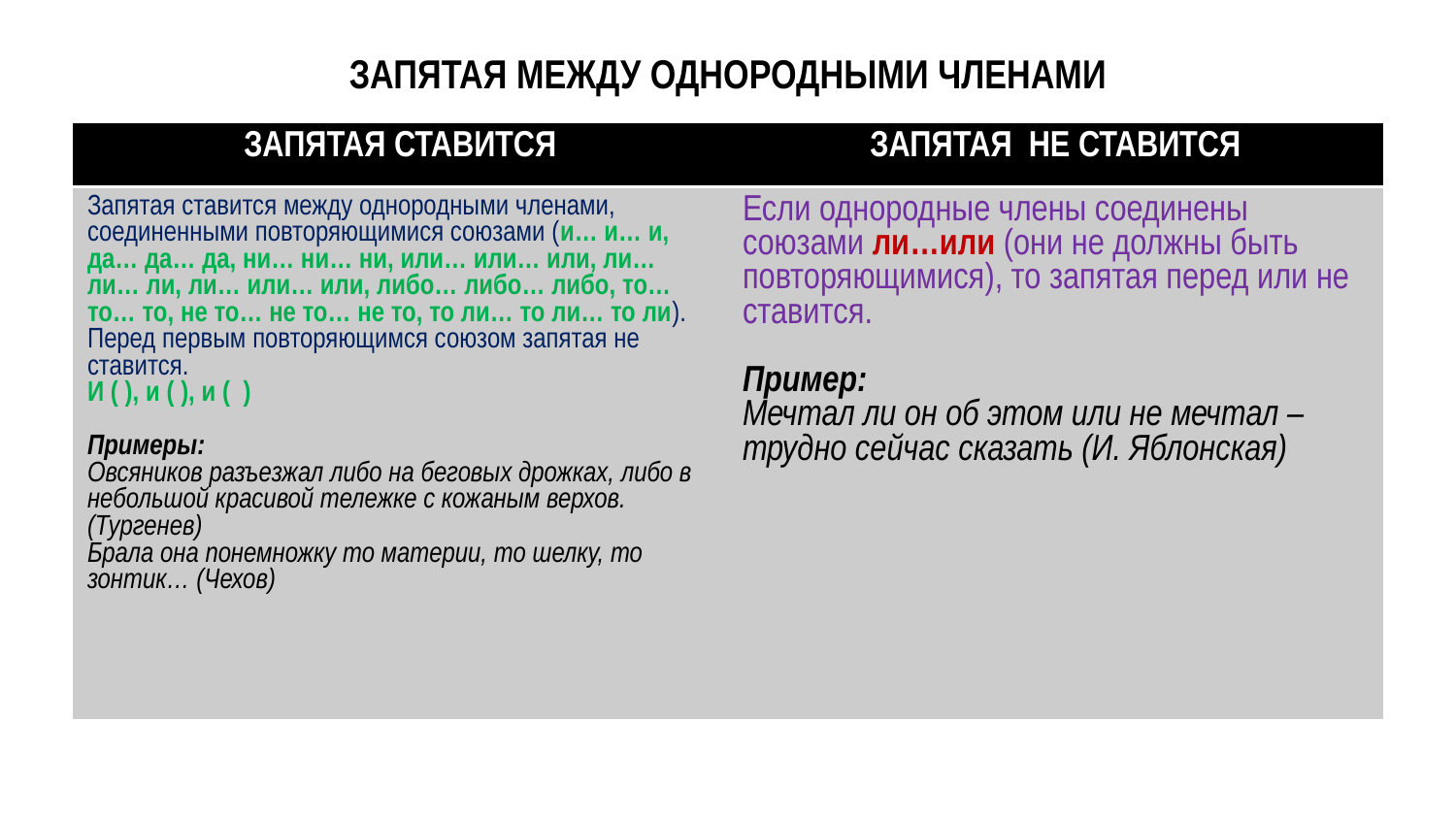

# ЗАПЯТАЯ МЕЖДУ ОДНОРОДНЫМИ ЧЛЕНАМИ
| ЗАПЯТАЯ СТАВИТСЯ | ЗАПЯТАЯ НЕ СТАВИТСЯ |
| --- | --- |
| Запятая ставится между однородными членами, соединенными повторяющимися союзами (и… и… и, да… да… да, ни… ни… ни, или… или… или, ли… ли… ли, ли… или… или, либо… либо… либо, то… то… то, не то… не то… не то, то ли… то ли… то ли). Перед первым повторяющимся союзом запятая не ставится. И ( ), и ( ), и ( ) Примеры: Овсяников разъезжал либо на беговых дрожках, либо в небольшой красивой тележке с кожаным верхов. (Тургенев) Брала она понемножку то материи, то шелку, то зонтик… (Чехов) | Если однородные члены соединены союзами ли…или (они не должны быть повторяющимися), то запятая перед или не ставится. Пример: Мечтал ли он об этом или не мечтал – трудно сейчас сказать (И. Яблонская) |